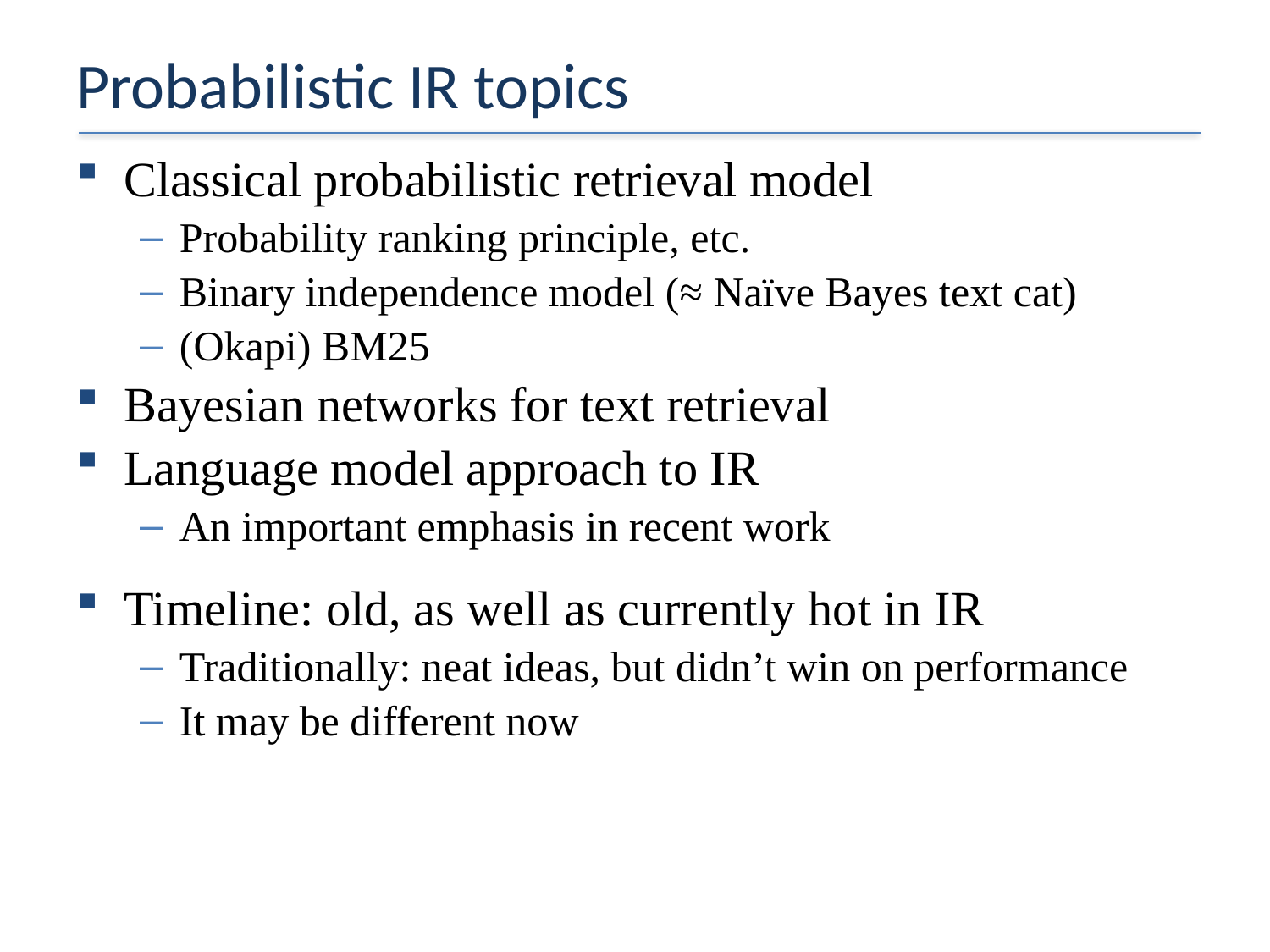

# Probabilistic IR topics
Classical probabilistic retrieval model
Probability ranking principle, etc.
Binary independence model (≈ Naïve Bayes text cat)
(Okapi) BM25
Bayesian networks for text retrieval
Language model approach to IR
An important emphasis in recent work

Timeline: old, as well as currently hot in IR
Traditionally: neat ideas, but didn’t win on performance
It may be different now